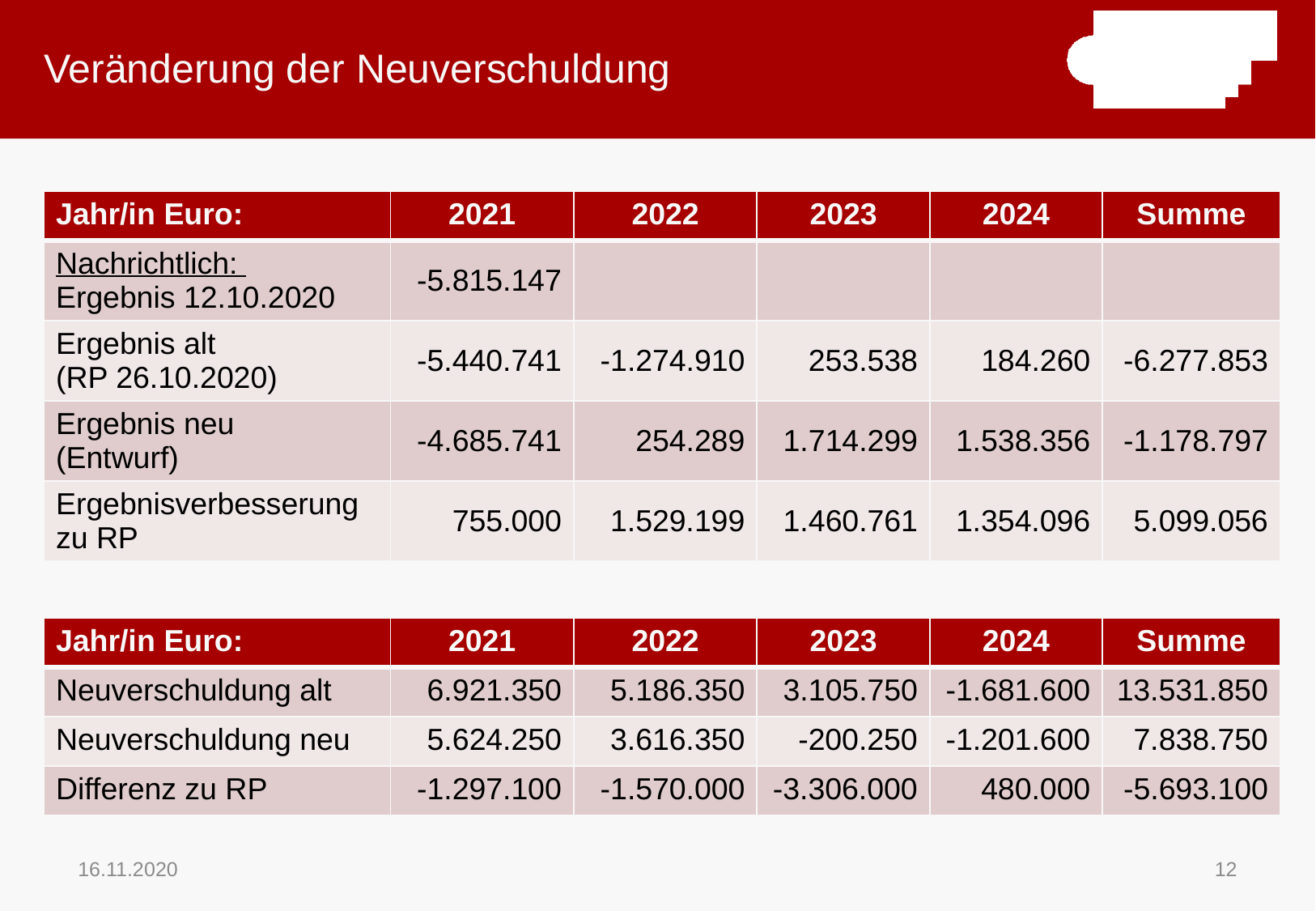

# Veränderung der Neuverschuldung
| Jahr/in Euro: | 2021 | 2022 | 2023 | 2024 | Summe |
| --- | --- | --- | --- | --- | --- |
| Nachrichtlich: Ergebnis 12.10.2020 | -5.815.147 |  |  |  |  |
| Ergebnis alt (RP 26.10.2020) | -5.440.741 | -1.274.910 | 253.538 | 184.260 | -6.277.853 |
| Ergebnis neu (Entwurf) | -4.685.741 | 254.289 | 1.714.299 | 1.538.356 | -1.178.797 |
| Ergebnisverbesserung zu RP | 755.000 | 1.529.199 | 1.460.761 | 1.354.096 | 5.099.056 |
| Jahr/in Euro: | 2021 | 2022 | 2023 | 2024 | Summe |
| --- | --- | --- | --- | --- | --- |
| Neuverschuldung alt | 6.921.350 | 5.186.350 | 3.105.750 | -1.681.600 | 13.531.850 |
| Neuverschuldung neu | 5.624.250 | 3.616.350 | -200.250 | -1.201.600 | 7.838.750 |
| Differenz zu RP | -1.297.100 | -1.570.000 | -3.306.000 | 480.000 | -5.693.100 |
16.11.2020

12